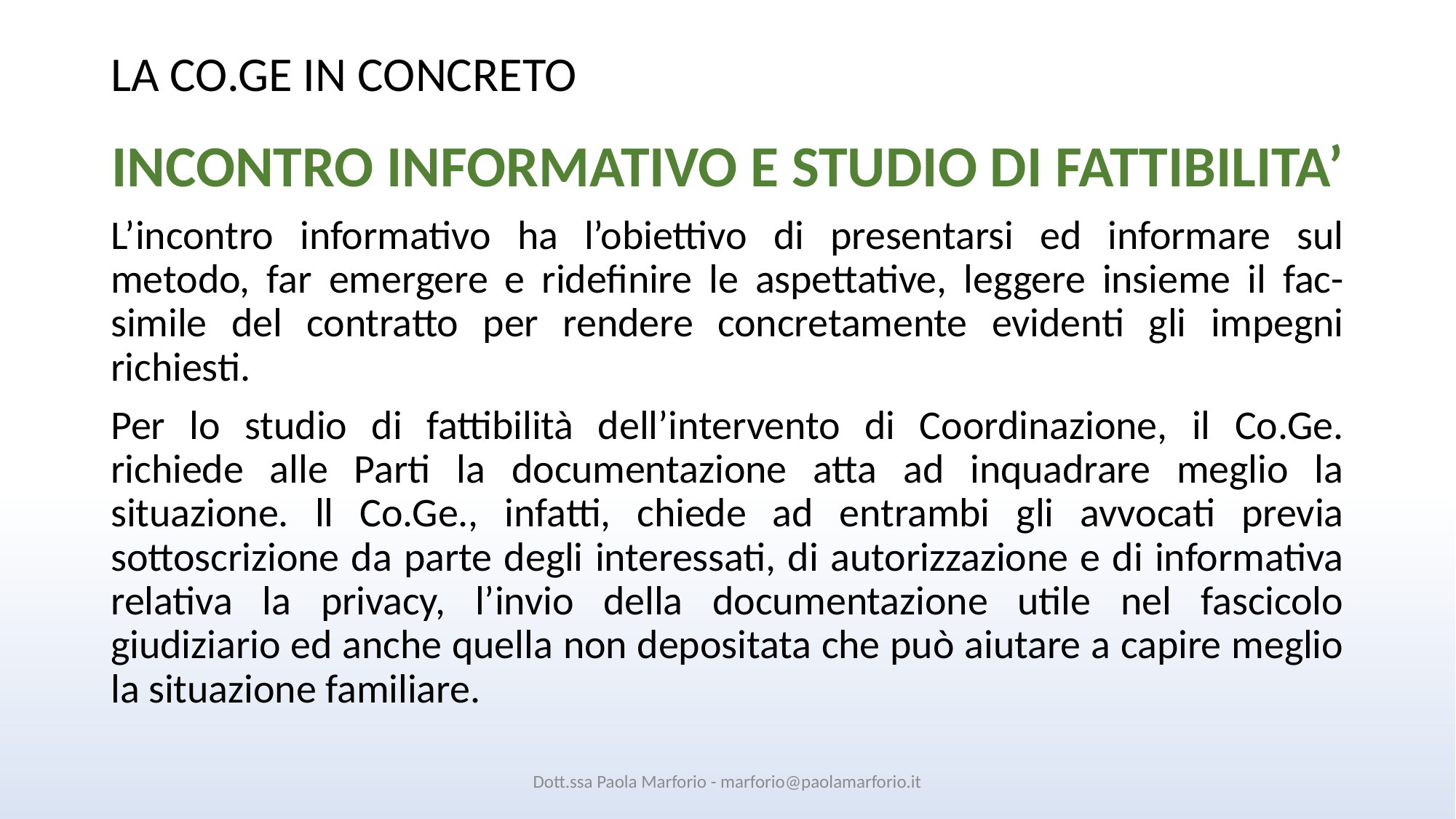

# LA CO.GE IN CONCRETO
INCONTRO INFORMATIVO E STUDIO DI FATTIBILITA’
L’incontro informativo ha l’obiettivo di presentarsi ed informare sul metodo, far emergere e ridefinire le aspettative, leggere insieme il fac-simile del contratto per rendere concretamente evidenti gli impegni richiesti.
Per lo studio di fattibilità dell’intervento di Coordinazione, il Co.Ge. richiede alle Parti la documentazione atta ad inquadrare meglio la situazione. ll Co.Ge., infatti, chiede ad entrambi gli avvocati previa sottoscrizione da parte degli interessati, di autorizzazione e di informativa relativa la privacy, l’invio della documentazione utile nel fascicolo giudiziario ed anche quella non depositata che può aiutare a capire meglio la situazione familiare.
Dott.ssa Paola Marforio - marforio@paolamarforio.it